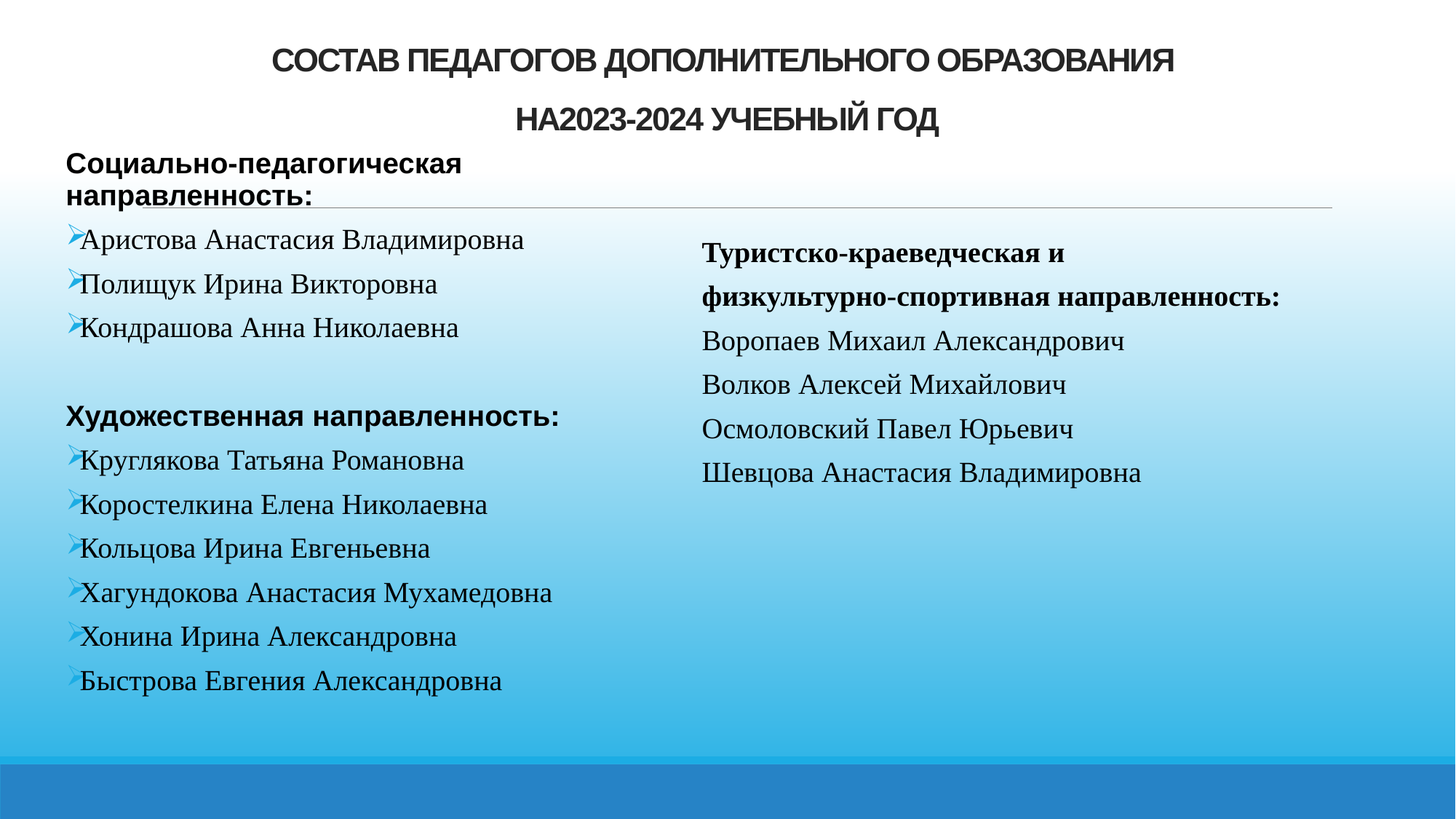

# Состав педагогов дополнительного образования на2023-2024 учебный год
Социально-педагогическая направленность:
Аристова Анастасия Владимировна
Полищук Ирина Викторовна
Кондрашова Анна Николаевна

Художественная направленность:
Круглякова Татьяна Романовна
Коростелкина Елена Николаевна
Кольцова Ирина Евгеньевна
Хагундокова Анастасия Мухамедовна
Хонина Ирина Александровна
Быстрова Евгения Александровна

Туристско-краеведческая и
физкультурно-спортивная направленность:
Воропаев Михаил Александрович
Волков Алексей Михайлович
Осмоловский Павел Юрьевич
Шевцова Анастасия Владимировна